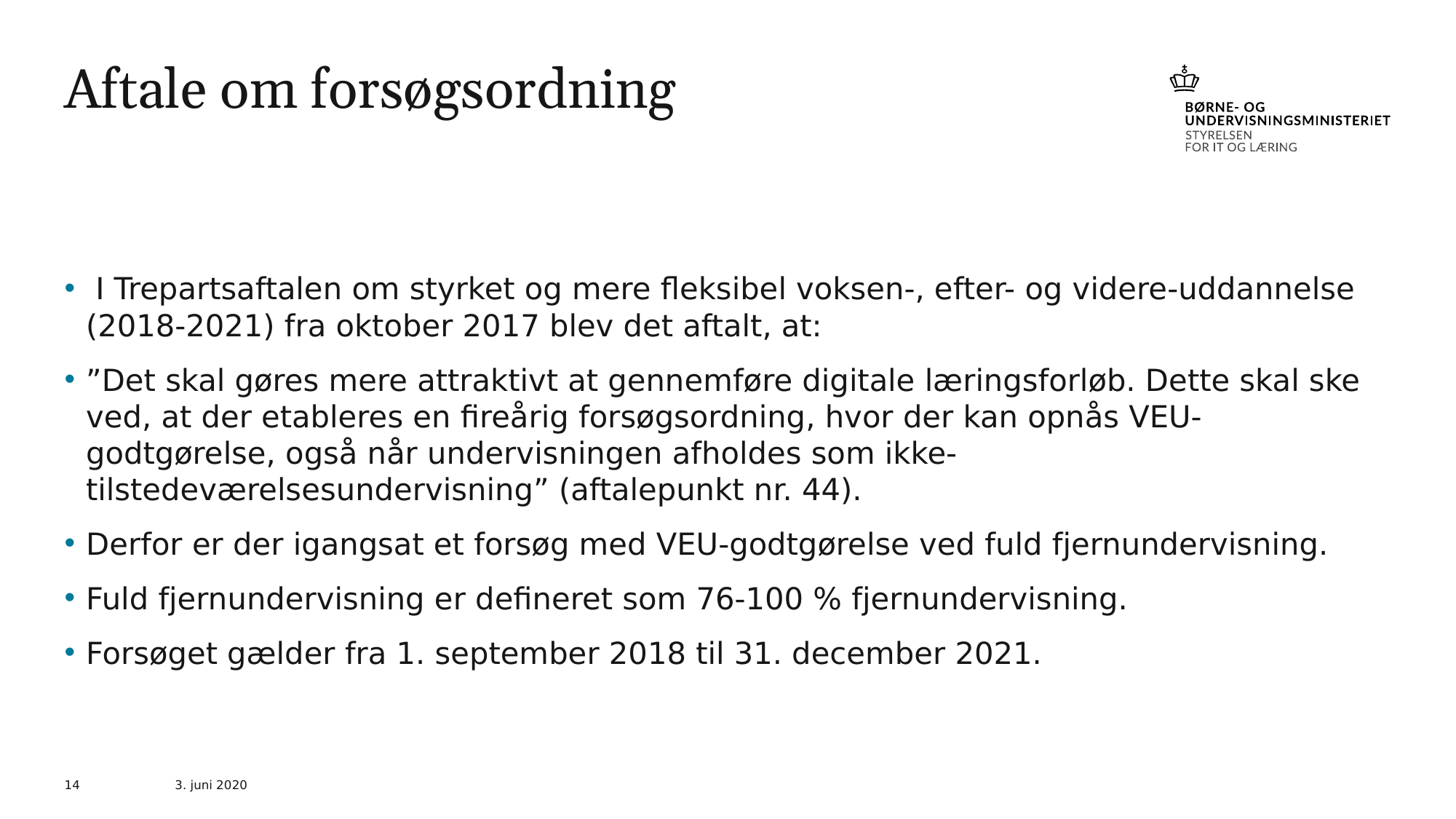

# Aftale om forsøgsordning

 I Trepartsaftalen om styrket og mere fleksibel voksen-, efter- og videre-uddannelse (2018-2021) fra oktober 2017 blev det aftalt, at:
”Det skal gøres mere attraktivt at gennemføre digitale læringsforløb. Dette skal ske ved, at der etableres en fireårig forsøgsordning, hvor der kan opnås VEU-godtgørelse, også når undervisningen afholdes som ikke-tilstedeværelsesundervisning” (aftalepunkt nr. 44).
Derfor er der igangsat et forsøg med VEU-godtgørelse ved fuld fjernundervisning.
Fuld fjernundervisning er defineret som 76-100 % fjernundervisning.
Forsøget gælder fra 1. september 2018 til 31. december 2021.
14
3. juni 2020